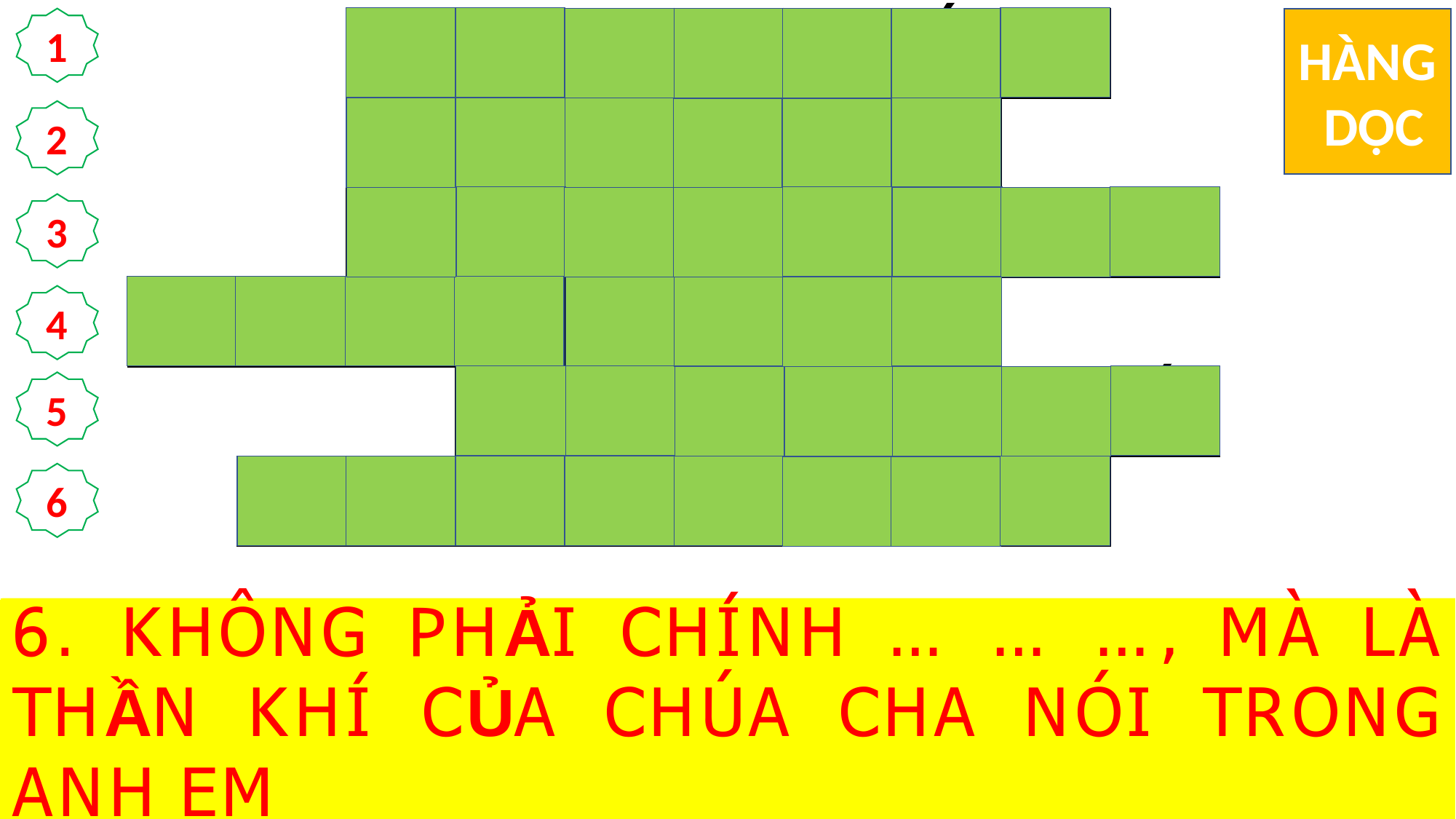

1
HÀNG
 DỌC
|  |  | V | U | A | C | H | Ú | A |  |
| --- | --- | --- | --- | --- | --- | --- | --- | --- | --- |
|  |  | N | Ộ | P | A | N | H |  |  |
|  |  | M | Ọ | I | N | G | Ư | Ờ | I |
| N | G | Ư | Ờ | I | Đ | Ờ | I |  |  |
|  |  |  | T | H | Ầ | N | K | H | Í |
|  | A | N | H | E | M | N | Ó | I |  |

2

3

4

5

6
1.	ANH EM SẼ BỊ ĐIỆU RA TRƯỚC MẶT AI?
2.	ANH SẼ NỘP EM, EM SẼ … … CHO NGƯỜI TA GIẾT.
3.	VÌ DANH THẦY  ANH EM SẼ BỊ AI THÙ GHÉT?
6.	KHÔNG PHẢI CHÍNH … … …, MÀ LÀ THẦN KHÍ CỦA CHÚA CHA NÓI TRONG ANH EM
5.	KHI BỊ BÁCH HẠI, AI SẼ NÓI THAY ANH EM?
4.	CHÚA GIÊSU BẢO HÃY COI CHỪNG AI?